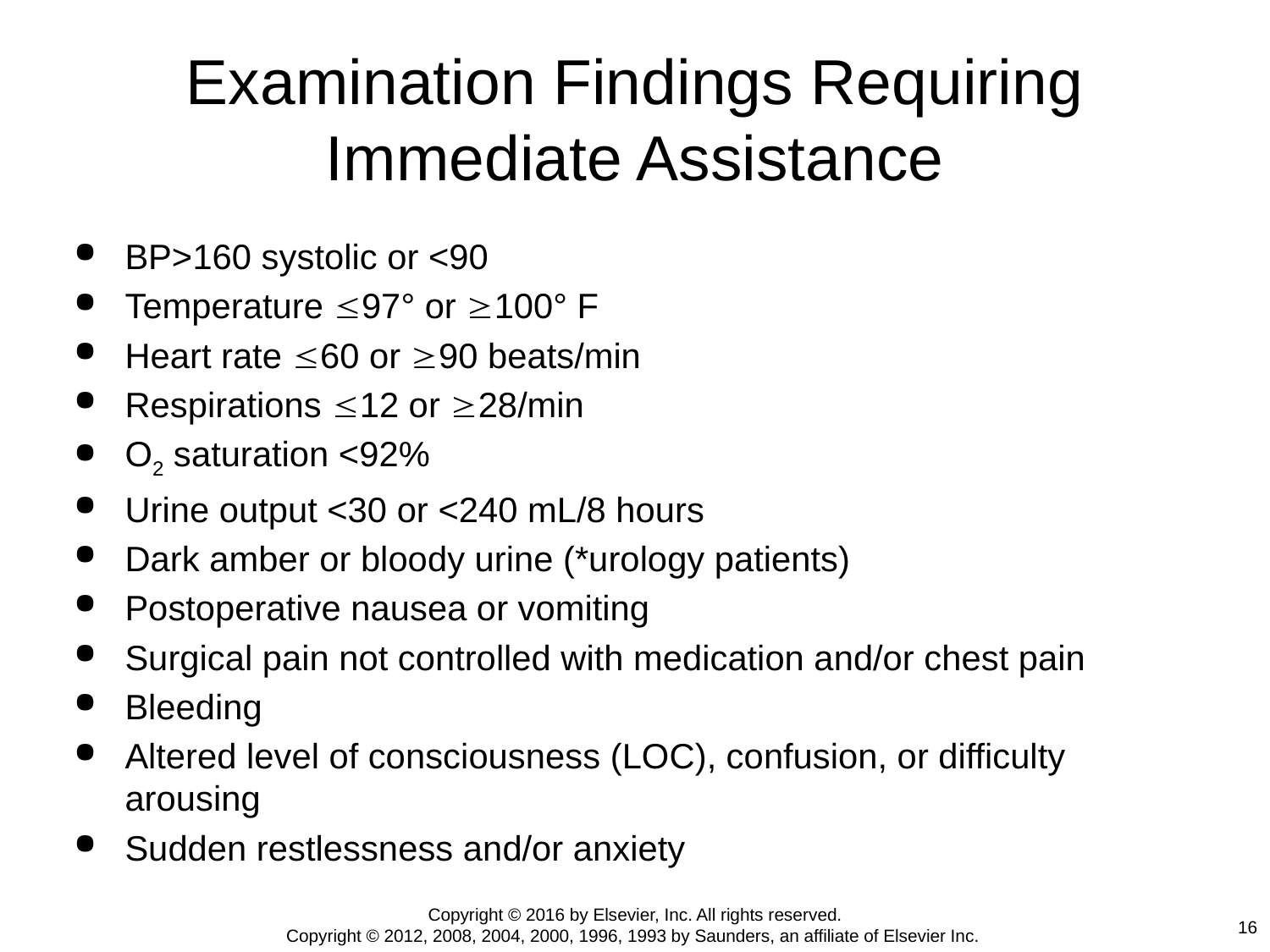

# Examination Findings Requiring Immediate Assistance
BP>160 systolic or <90
Temperature ≤97° or ≥100° F
Heart rate ≤60 or ≥90 beats/min
Respirations ≤12 or ≥28/min
O2 saturation <92%
Urine output <30 or <240 mL/8 hours
Dark amber or bloody urine (*urology patients)
Postoperative nausea or vomiting
Surgical pain not controlled with medication and/or chest pain
Bleeding
Altered level of consciousness (LOC), confusion, or difficulty arousing
Sudden restlessness and/or anxiety
Copyright © 2016 by Elsevier, Inc. All rights reserved.
Copyright © 2012, 2008, 2004, 2000, 1996, 1993 by Saunders, an affiliate of Elsevier Inc.
16